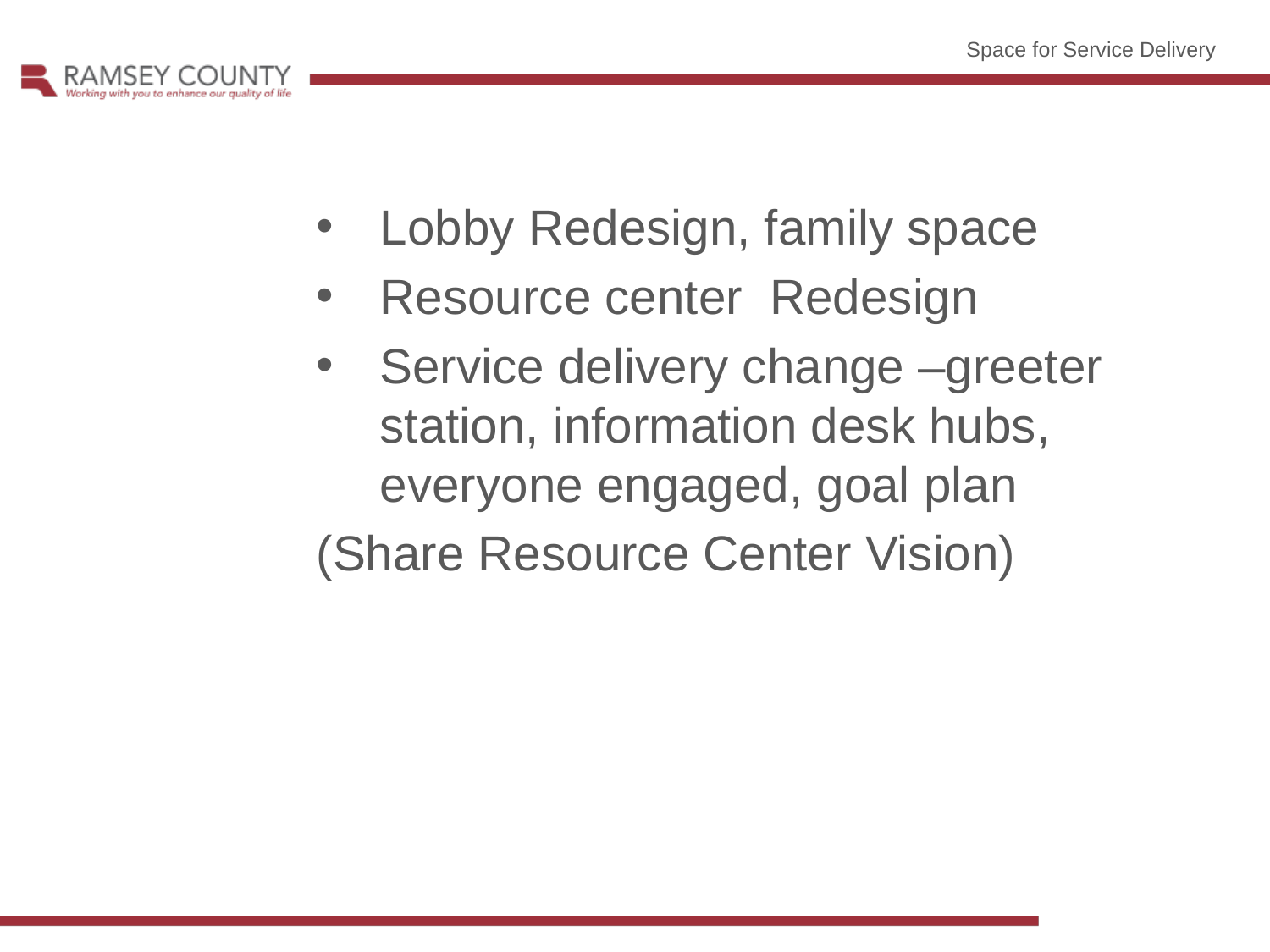

Space for Service Delivery
Lobby Redesign, family space
Resource center  Redesign
Service delivery change –greeter station, information desk hubs, everyone engaged, goal plan
(Share Resource Center Vision)